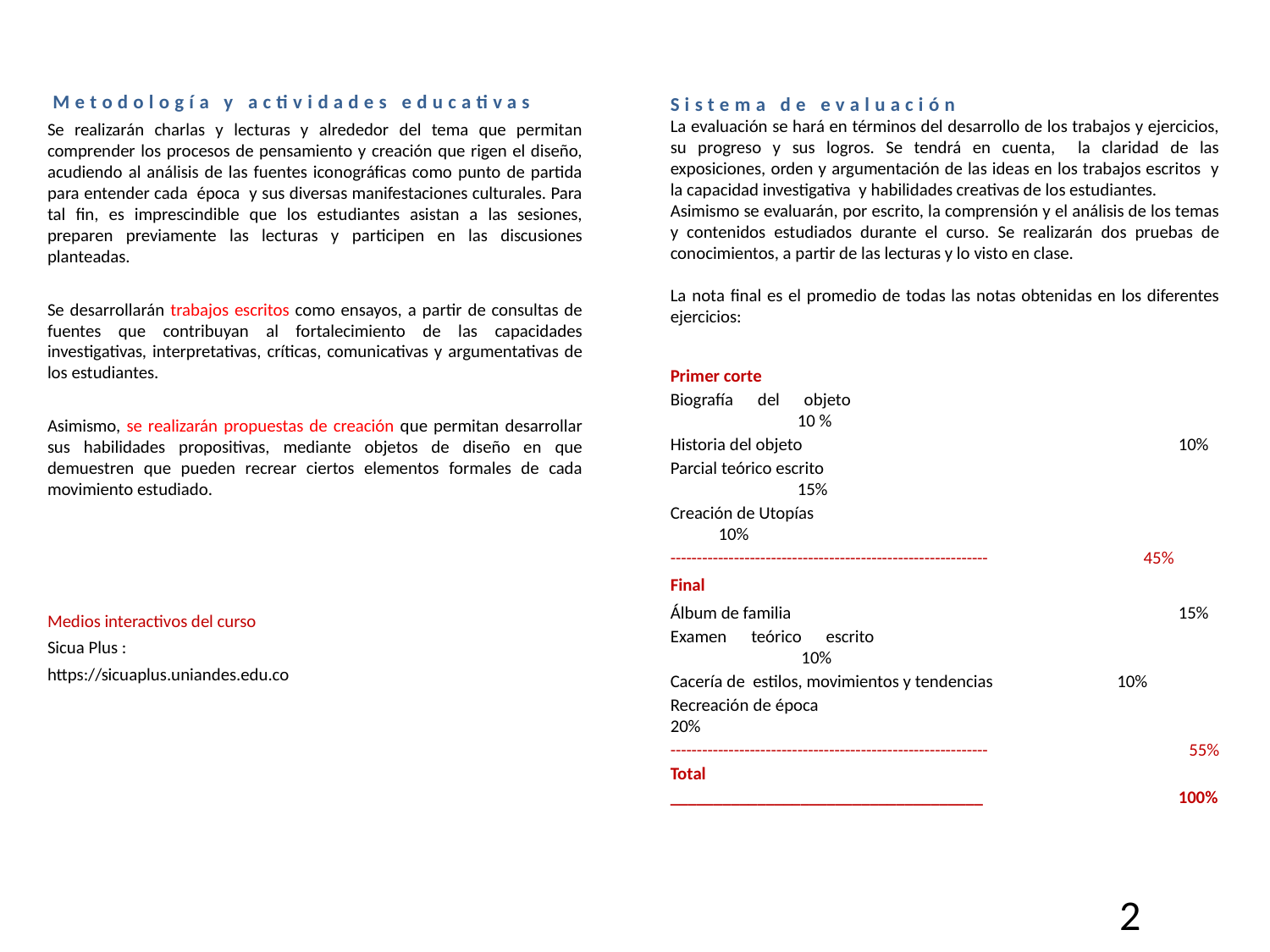

Metodología y actividades educativas
Se realizarán charlas y lecturas y alrededor del tema que permitan comprender los procesos de pensamiento y creación que rigen el diseño, acudiendo al análisis de las fuentes iconográficas como punto de partida para entender cada  época  y sus diversas manifestaciones culturales. Para tal fin, es imprescindible que los estudiantes asistan a las sesiones, preparen previamente las lecturas y participen en las discusiones planteadas.

Se desarrollarán trabajos escritos como ensayos, a partir de consultas de fuentes que contribuyan al fortalecimiento de las capacidades investigativas, interpretativas, críticas, comunicativas y argumentativas de los estudiantes.

Asimismo, se realizarán propuestas de creación que permitan desarrollar sus habilidades propositivas, mediante objetos de diseño en que demuestren que pueden recrear ciertos elementos formales de cada movimiento estudiado.

Medios interactivos del curso
Sicua Plus :
https://sicuaplus.uniandes.edu.co
Sistema de evaluación
La evaluación se hará en términos del desarrollo de los trabajos y ejercicios, su progreso y sus logros. Se tendrá en cuenta,  la claridad de las exposiciones, orden y argumentación de las ideas en los trabajos escritos  y la capacidad investigativa  y habilidades creativas de los estudiantes.
Asimismo se evaluarán, por escrito, la comprensión y el análisis de los temas y contenidos estudiados durante el curso. Se realizarán dos pruebas de conocimientos, a partir de las lecturas y lo visto en clase.

La nota final es el promedio de todas las notas obtenidas en los diferentes ejercicios:

Primer corte
Biografía del objeto				10 %
Historia del objeto                                                                          	10%
Parcial teórico escrito			                    	15%
Creación de Utopías 			                       10%
------------------------------------------------------------	                       45%
Final
Álbum de familia 				15%
Examen teórico escrito				 10%
Cacería de  estilos, movimientos y tendencias                               10%
Recreación de época	                                                                     20%
------------------------------------------------------------		  55%
Total
____________________________________		100%

2